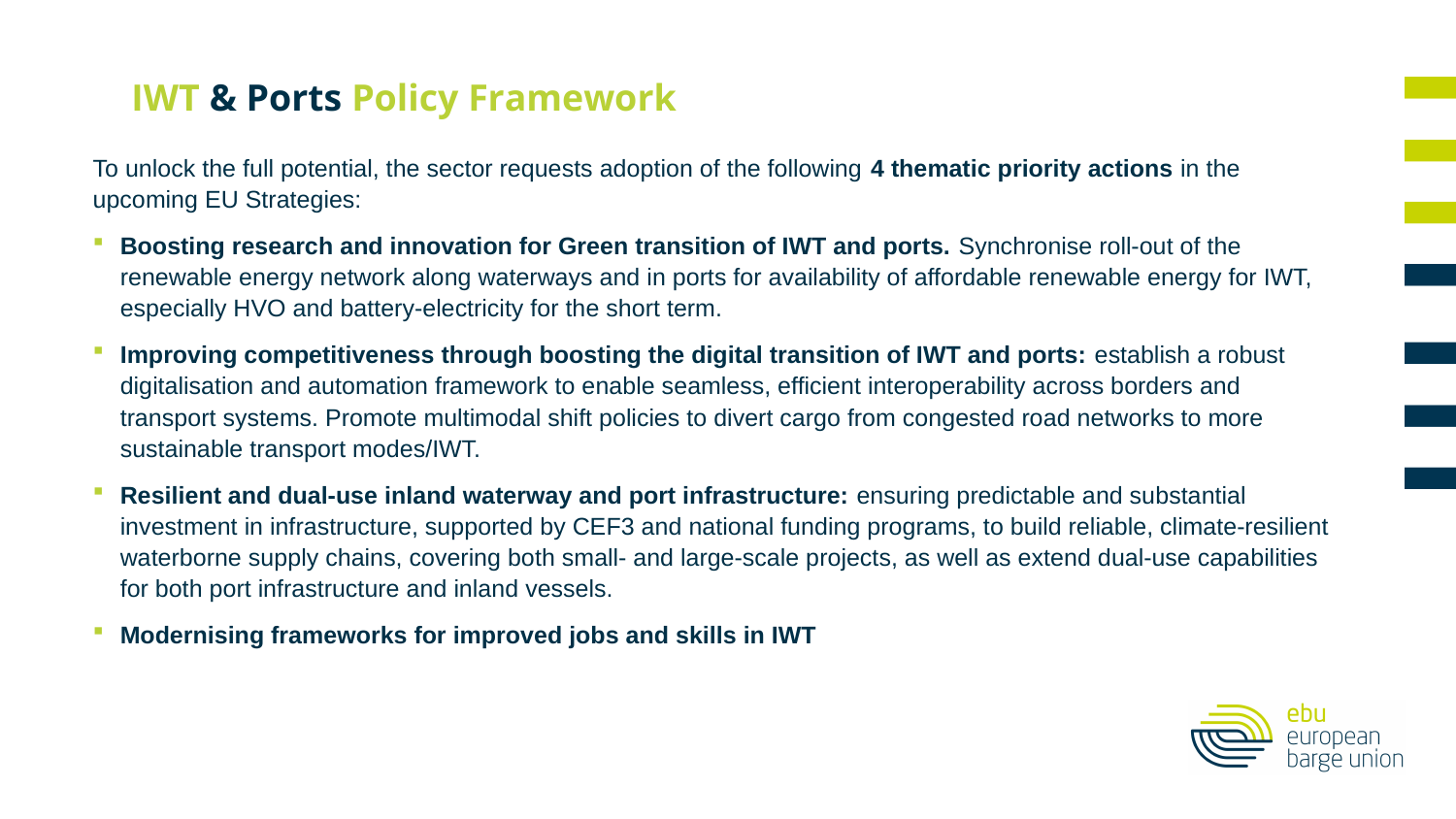

# IWT & Ports Policy Framework
To unlock the full potential, the sector requests adoption of the following 4 thematic priority actions in the upcoming EU Strategies:
Boosting research and innovation for Green transition of IWT and ports. Synchronise roll-out of the renewable energy network along waterways and in ports for availability of affordable renewable energy for IWT, especially HVO and battery-electricity for the short term.
Improving competitiveness through boosting the digital transition of IWT and ports: establish a robust digitalisation and automation framework to enable seamless, efficient interoperability across borders and transport systems. Promote multimodal shift policies to divert cargo from congested road networks to more sustainable transport modes/IWT.
Resilient and dual-use inland waterway and port infrastructure: ensuring predictable and substantial investment in infrastructure, supported by CEF3 and national funding programs, to build reliable, climate-resilient waterborne supply chains, covering both small- and large-scale projects, as well as extend dual-use capabilities for both port infrastructure and inland vessels.
Modernising frameworks for improved jobs and skills in IWT